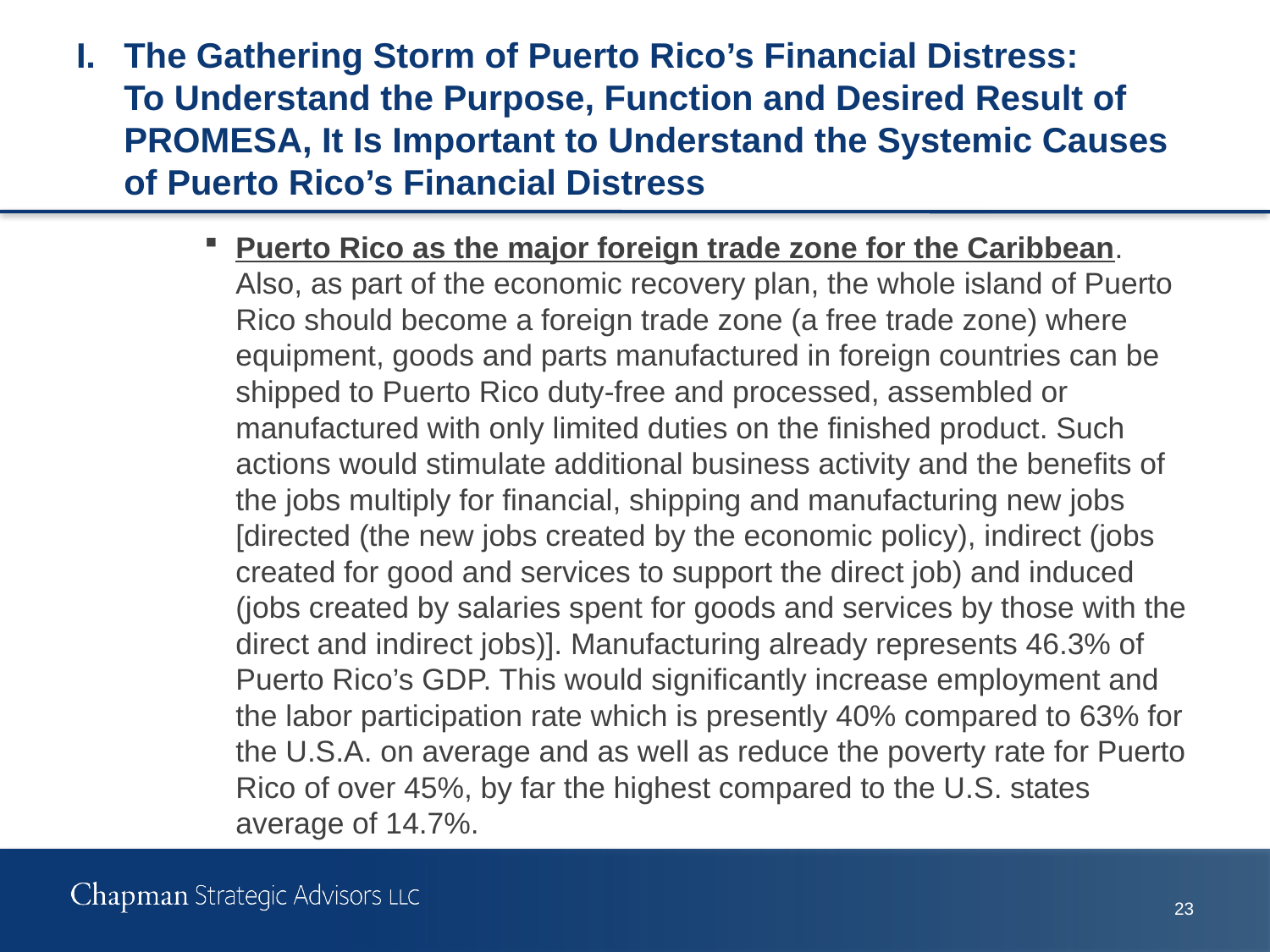

# I.	The Gathering Storm of Puerto Rico’s Financial Distress: To Understand the Purpose, Function and Desired Result of PROMESA, It Is Important to Understand the Systemic Causes of Puerto Rico’s Financial Distress
Puerto Rico as the major foreign trade zone for the Caribbean. Also, as part of the economic recovery plan, the whole island of Puerto Rico should become a foreign trade zone (a free trade zone) where equipment, goods and parts manufactured in foreign countries can be shipped to Puerto Rico duty-free and processed, assembled or manufactured with only limited duties on the finished product. Such actions would stimulate additional business activity and the benefits of the jobs multiply for financial, shipping and manufacturing new jobs [directed (the new jobs created by the economic policy), indirect (jobs created for good and services to support the direct job) and induced (jobs created by salaries spent for goods and services by those with the direct and indirect jobs)]. Manufacturing already represents 46.3% of Puerto Rico’s GDP. This would significantly increase employment and the labor participation rate which is presently 40% compared to 63% for the U.S.A. on average and as well as reduce the poverty rate for Puerto Rico of over 45%, by far the highest compared to the U.S. states average of 14.7%.
23